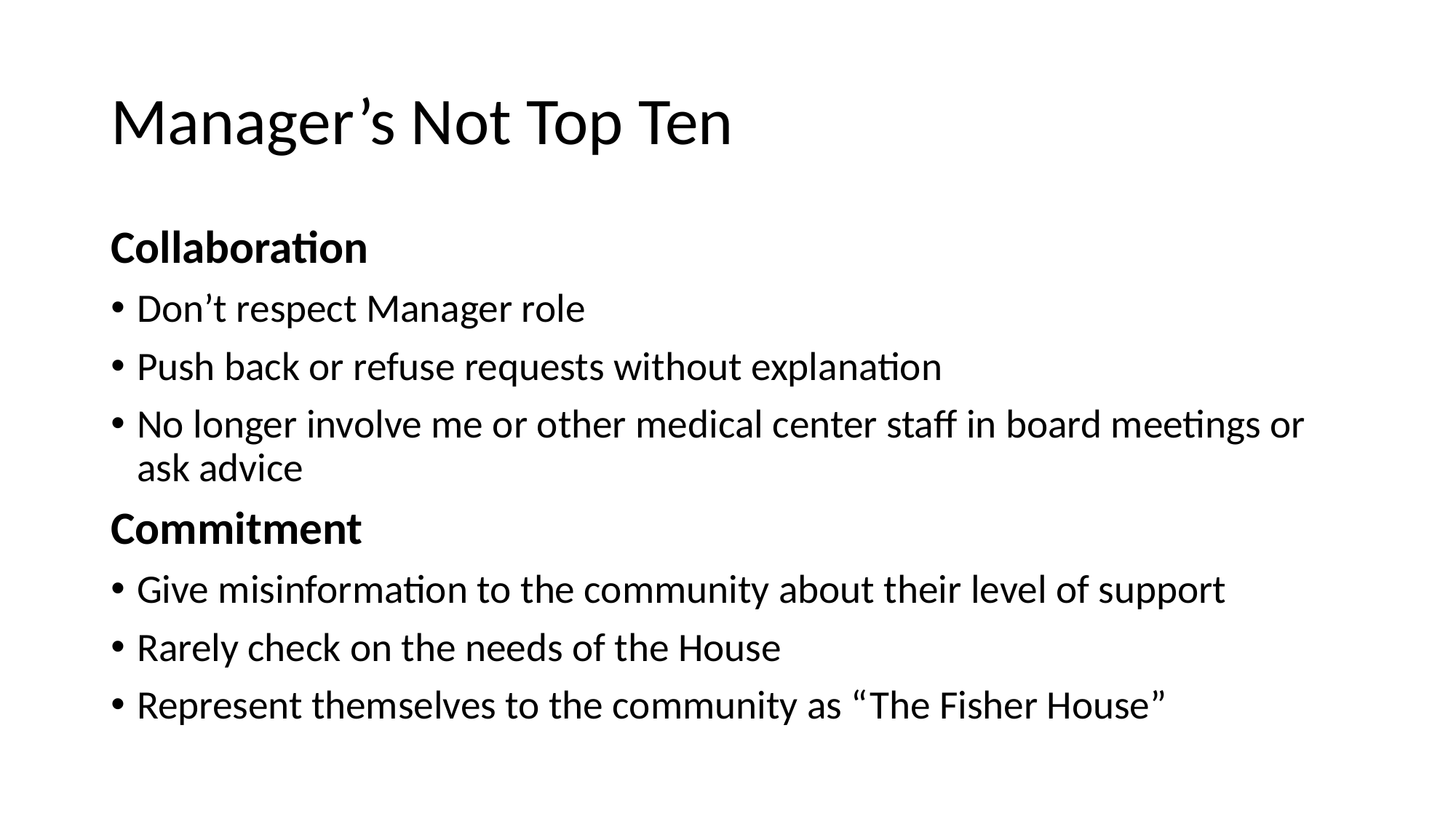

# Manager’s Not Top Ten
Collaboration
Don’t respect Manager role
Push back or refuse requests without explanation
No longer involve me or other medical center staff in board meetings or ask advice
Commitment
Give misinformation to the community about their level of support
Rarely check on the needs of the House
Represent themselves to the community as “The Fisher House”